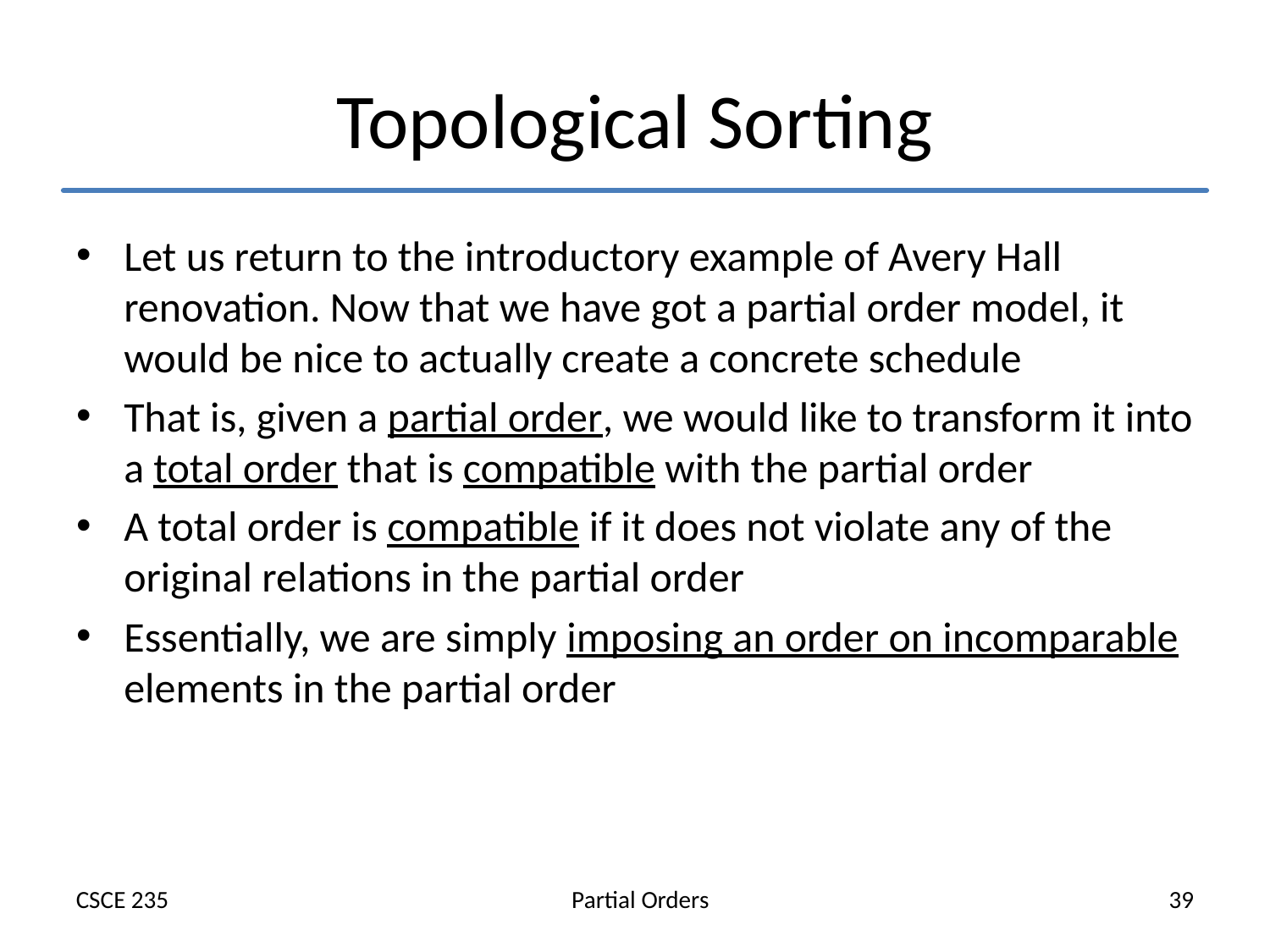

# Topological Sorting
Let us return to the introductory example of Avery Hall renovation. Now that we have got a partial order model, it would be nice to actually create a concrete schedule
That is, given a partial order, we would like to transform it into a total order that is compatible with the partial order
A total order is compatible if it does not violate any of the original relations in the partial order
Essentially, we are simply imposing an order on incomparable elements in the partial order